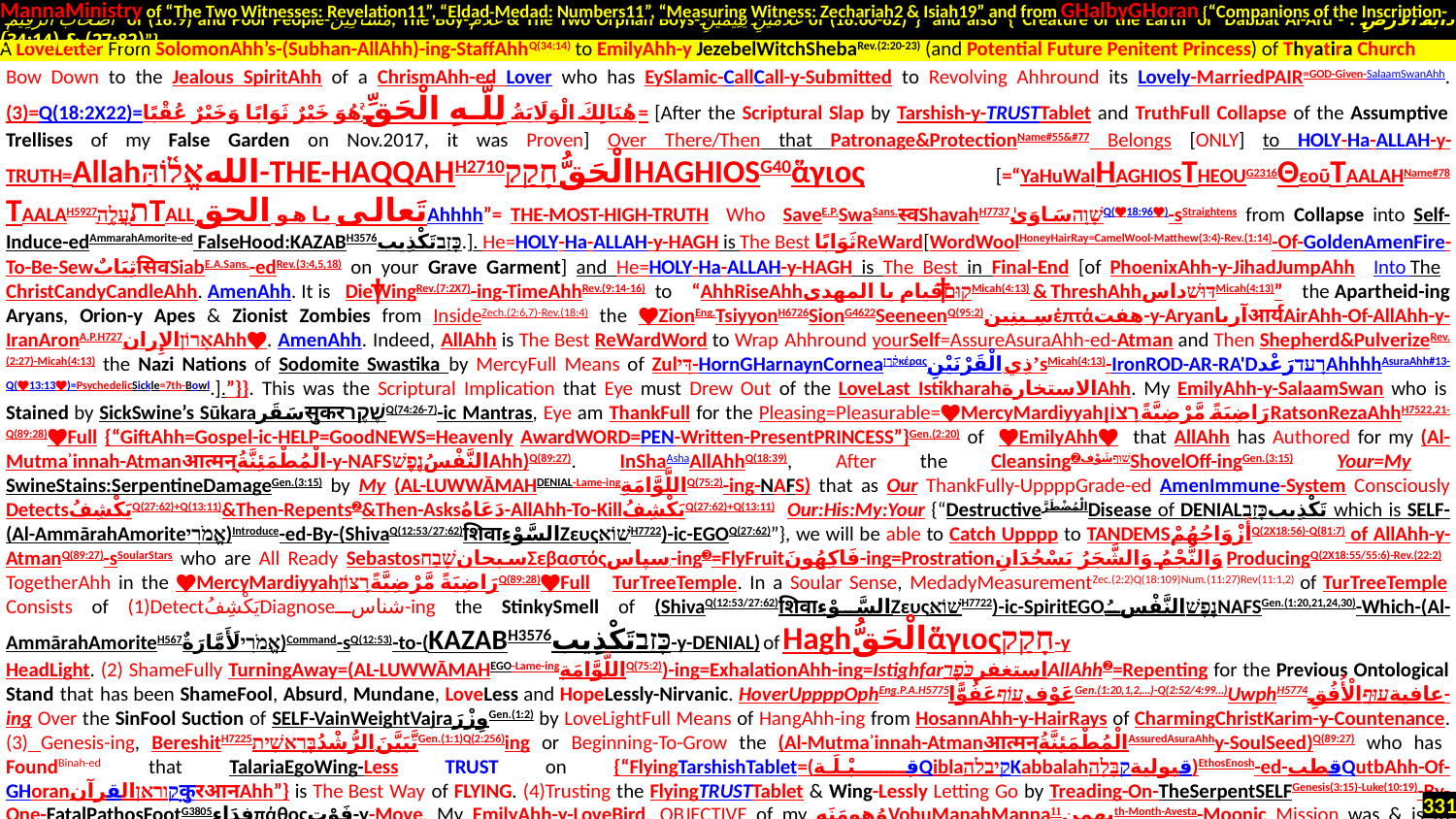

MannaMinistry of “The Two Witnesses: Revelation11”, “Eldad-Medad: Numbers11”, “Measuring Witness: Zechariah2 & Isiah19” and from GHalbyGHoran {“Companions of the Inscription-
 أَصْحَابَ الرَّقِيمِ  of (18:9) and Poor People-مَسَاكِينَ, The Boy-غُلَامُ & The Two Orphan Boys-غُلَامَيْنِ يَتِيمَيْنِ of (18:60-82)”}  and also  {“Creature of the Earth  or  Dabbat Al-Ard - دَابَّةُ الْأَرْضِ : (27:82) & (34:14)”}
.
Bow Down to the Jealous SpiritAhh of a ChrismAhh-ed Lover who has EySlamic-CallCall-y-Submitted to Revolving Ahhround its Lovely-MarriedPAIR=GOD-Given-SalaamSwanAhh. (3)=Q(18:2X22)=هُنَالِكَ الْوَلَايَةُ لِلَّـهِ الْحَقِّ ۚ هُوَ خَيْرٌ ثَوَابًا وَخَيْرٌ عُقْبًا= [After the Scriptural Slap by Tarshish-y-TRUSTTablet and TruthFull Collapse of the Assumptive Trellises of my False Garden on Nov.2017, it was Proven] Over There/Then that Patronage&ProtectionName#55&#77 Belongs [ONLY] to HOLY-Ha-ALLAH-y-TRUTH=Allahاللهאֱל֫וֹהַּ-THE-HAQQAHH2710الْحَقُّחָקַקHAGHIOSG40ἅγιος [=“YaHuWalHAGHIOSTHEOUG2316ΘεοῦTAALAHName#78 TAALAH5927ַתַעֲלֶ֥הTALL.تَعالى یا هو الحقAhhhh”= THE-MOST-HIGH-TRUTH  Who  SaveE.P.SwaSans.स्वShavahH7737שָׁוָהسَاوَىٰQ(♥18:96♥)-sStraightens from Collapse into Self-Induce-edAmmarahAmorite-ed FalseHood:KAZABH3576כָּזַבتَكْذِيب.]. He=HOLY-Ha-ALLAH-y-HAGH is The Best ثَوَابًاReWard[WordWoolHoneyHairRay=CamelWool-Matthew(3:4)-Rev.(1:14)-Of-GoldenAmenFire-To-Be-SewثِيَابٌसिवSiabE.A.Sans.-edRev.(3:4,5,18) on your Grave Garment] and He=HOLY-Ha-ALLAH-y-HAGH is The Best in Final-End [of PhoenixAhh-y-JihadJumpAhh  Into The  ChristCandyCandleAhh. AmenAhh. It is   DieWingRev.(7:2X7)-ing-TimeAhhRev.(9:14-16)  to    “AhhRiseAhhקוּםقیام یا المهدیMicah(4:13) & ThreshAhhדּוּשׁداسMicah(4:13)”    the Apartheid-ing Aryans, Orion-y Apes & Zionist Zombies from InsideZech.(2:6,7)-Rev.(18:4) the ♥ZionEng.TsiyyonH6726SionG4622SeeneenQ(95:2)سِينِينἑπτάهفت-y-Aryanآریاआर्यAirAhh-Of-AllAhh-y-IranAronA.P.H727אָרוֹןالإِرانAhh♥. AmenAhh. Indeed, AllAhh is The Best ReWardWord to Wrap Ahhround yourSelf=AssureAsuraAhh-ed-Atman and Then Shepherd&PulverizeRev.(2:27)-Micah(4:13) the Nazi Nations of Sodomite Swastika by MercyFull Means of Zulדִּי-HornGHarnaynCorneaקָ֫רֶןκέραςذِي الْقَرْنَيْنِ’sMicah(4:13)-IronROD-AR-RA'DרָעדرَعْدAhhhhAsuraAhh#13-Q(♥13:13♥)=PsychedelicSickle=7th-Bowl.].”}}. This was the Scriptural Implication that Eye must Drew Out of the LoveLast IstikharahالاستخارةAhh. My EmilyAhh-y-SalaamSwan who is Stained by SickSwine’s SūkaraسَقَرसुकरשֶׁקֶרQ(74:26-7)-ic Mantras, Eye am ThankFull for the Pleasing=Pleasurable=♥MercyMardiyyahرَاضِيَةً مَّرْضِيَّةً.רָצוֹןRatsonRezaAhhH7522,21-Q(89:28)♥Full {“GiftAhh=Gospel-ic-HELP=GoodNEWS=Heavenly AwardWORD=PEN-Written-PresentPRINCESS”}Gen.(2:20) of  ♥EmilyAhh♥  that AllAhh has Authored for my (Al-Mutmaʾinnah-Atmanआत्मन्الْمُطْمَئِنَّةُ-y-NAFSالنَّفْسُנֶפֶשׁAhh)Q(89:27). InShaAshaAllAhhQ(18:39), After the Cleansing➋שׁוּףشَوْفShovelOff-ingGen.(3:15) Your=My SwineStains:SerpentineDamageGen.(3:15) by My (AL-LUWWĀMAHDENIAL-Lame-ingاللَّوَّامَةِQ(75:2)-ing-NAFS) that as Our ThankFully-UppppGrade-ed AmenImmune-System Consciously DetectsيَكْشِفُQ(27:62)+Q(13:11)&Then-Repents➋&Then-Asksدَعَاهُ-AllAhh-To-KillيَكْشِفُQ(27:62)+Q(13:11)  Our:His:My:Your {“DestructiveالْمُضْطَرَّDisease of DENIALتَكْذِيبכָּזַב which is SELF-(Al-AmmārahAmoriteאֱמֹרִי)Introduce-ed-By-(ShivaQ(12:53/27:62)शिवाالسَّوْءِZευςשׁוֹאH7722)-ic-EGOQ(27:62)”}, we will be able to Catch Upppp to TANDEMSأَزْوَاجُهُمْQ(2X18:56)-Q(81:7) of AllAhh-y-AtmanQ(89:27)-sSoularStars who are All Ready SebastosسبحانשָׁבַחΣεβαστόςسپاس -ing➌=FlyFruitفَاكِهُونَ-ing=Prostrationوَالنَّجْمُ وَالشَّجَرُ يَسْجُدَانِProducingQ(2X18:55/55:6)-Rev.(22:2). TogetherAhh in the ♥MercyMardiyyahرَاضِيَةً مَّرْضِيَّةً.רָצוֹןQ(89:28)♥Full   TurTreeTemple. In a Soular Sense, MedadyMeasurementZec.(2:2)Q(18:109)Num.(11:27)Rev(11:1,2) of TurTreeTemple Consists of (1)DetectيَكْشِفُDiagnoseشناس-ing the StinkySmell of (ShivaQ(12:53/27:62)शिवाالسَّوْءِZευςשׁוֹאH7722)-ic-SpiritEGOנֶפֶשׁالنَّفْسُNAFSGen.(1:20,21,24,30)-Which-(Al-AmmārahAmoriteH567אֱמֹרִיلَأَمَّارَةٌ)Command-sQ(12:53)-to-(KAZABH3576כָּזַבتَكْذِيب-y-DENIAL) of Haghالْحَقُّἅγιοςחָקַק-y
HeadLight. (2) ShameFully TurningAway=(AL-LUWWĀMAHEGO-Lame-ingاللَّوَّامَةِQ(75:2))-ing=ExhalationAhh-ing=IstighfarاستغفرכֹּפֶרAllAhh➋=Repenting for the Previous Ontological Stand that has been ShameFool, Absurd, Mundane, LoveLess and HopeLessly-Nirvanic. HoverUppppOphEng.P.A.H5775عَوْف-עוֹףعَفُوًّاGen.(1:20,1,2,…)-Q(2:52/4:99…)UwphH5774عافیةעוּףالْأُفُقِ-ing Over the SinFool Suction of SELF-VainWeightVajraوِزْرَGen.(1:2) by LoveLightFull Means of HangAhh-ing from HosannAhh-y-HairRays of CharmingChristKarim-y-Countenance. (3) Genesis-ing, BereshitH7225تَّبَيَّنَ الرُّشْدُבְּרֵאשִׁיתGen.(1:1)Q(2:256)ing or Beginning-To-Grow the (Al-Mutmaʾinnah-Atmanआत्मन्الْمُطْمَئِنَّةُAssuredAsuraAhhy-SoulSeed)Q(89:27) who has FoundBinah-ed that TalariaEgoWing-Less TRUST on {“FlyingTarshishTablet=(قِـبْـلَـة‬‎QiblaקיבלהKabbalahقبوليةקַבָּלָה)EthosEnosh-ed-قطبQutbAhh-Of-GHoranالقرآن‎קוראןक़ुरआनAhh”} is The Best Way of FLYING. (4)Trusting the FlyingTRUSTTablet & Wing-Lessly Letting Go by Treading-On-TheSerpentSELFGenesis(3:15)-Luke(10:19)-By-One-FatalPathosFootG3805فِدَاءπάθοςفَوْت-y-Move. My EmilyAhh-y-LoveBird, OBJECTIVE of my وُهومَنَهVohuManahMannaبهمن11th-Month-Avesta-Moonic Mission was & is to Saveשָׁוָהسَاوَىٰस्व you(and as Many Soulmates as Possible) by Means of
A LoveLetter From SolomonAhh’s-(Subhan-AllAhh)-ing-StaffAhhQ(34:14) to EmilyAhh-y JezebelWitchShebaRev.(2:20-23) (and Potential Future Penitent Princess) of Thyatira Church
†
†
331